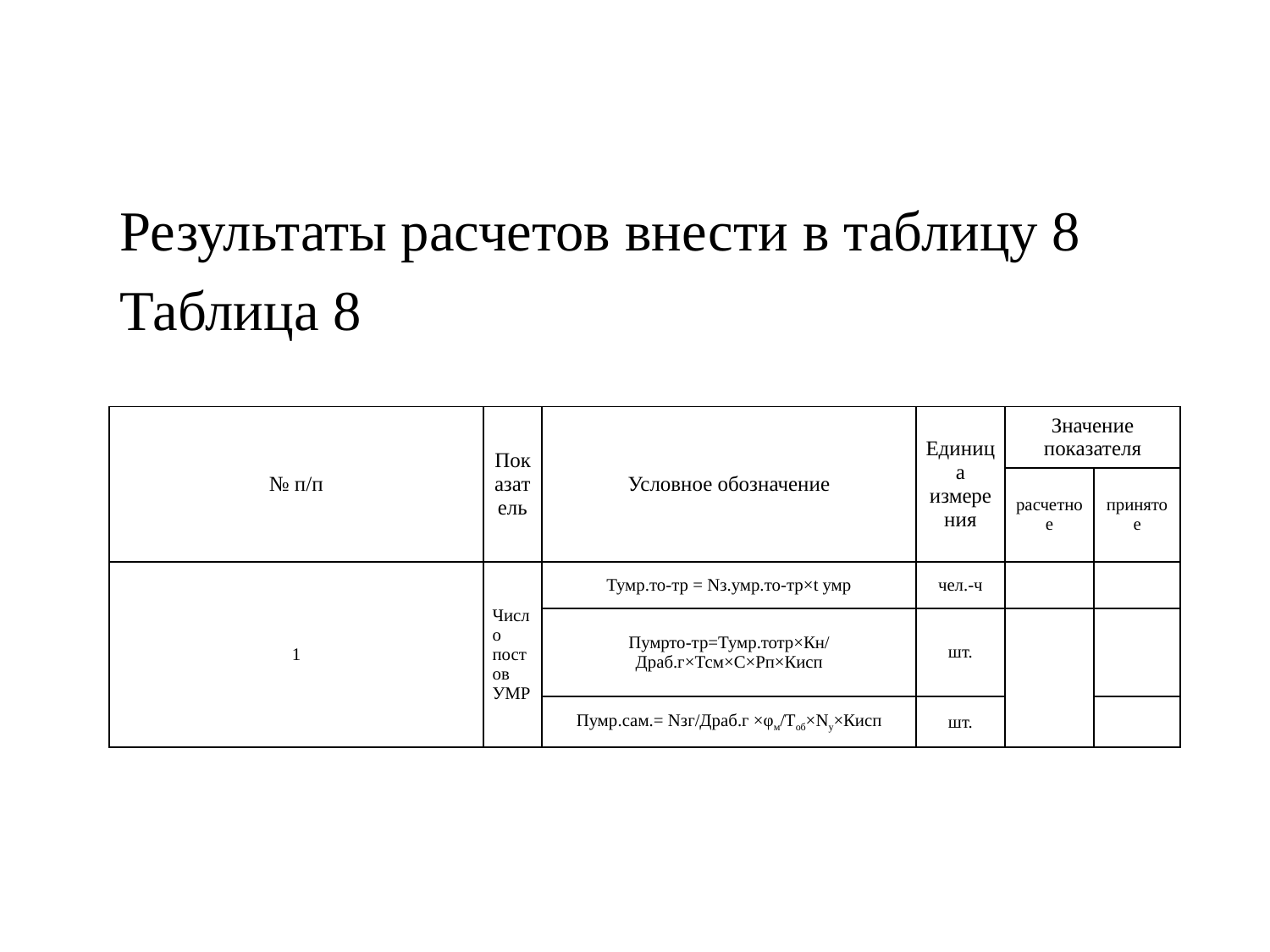

#
	Результаты расчетов внести в таблицу 8
	Таблица 8

| № п/п | Показатель | Условное обозначение | Единица измерения | Значение показателя |  |
| --- | --- | --- | --- | --- | --- |
|  |  |  |  | расчетное | принятое |
| 1 | Число постов УМР | Тумр.то-тр = Nз.умр.то-тр×t умр | чел.-ч |  |  |
|  |  | Пумрто-тр=Тумр.тотр×Кн/Драб.г×Тсм×С×Рп×Кисп | шт. |  |  |
|  |  | Пумр.сам.= Nзг/Дрaб.г ×φм/Тоб×Nу×Кисп | шт. |  |  |